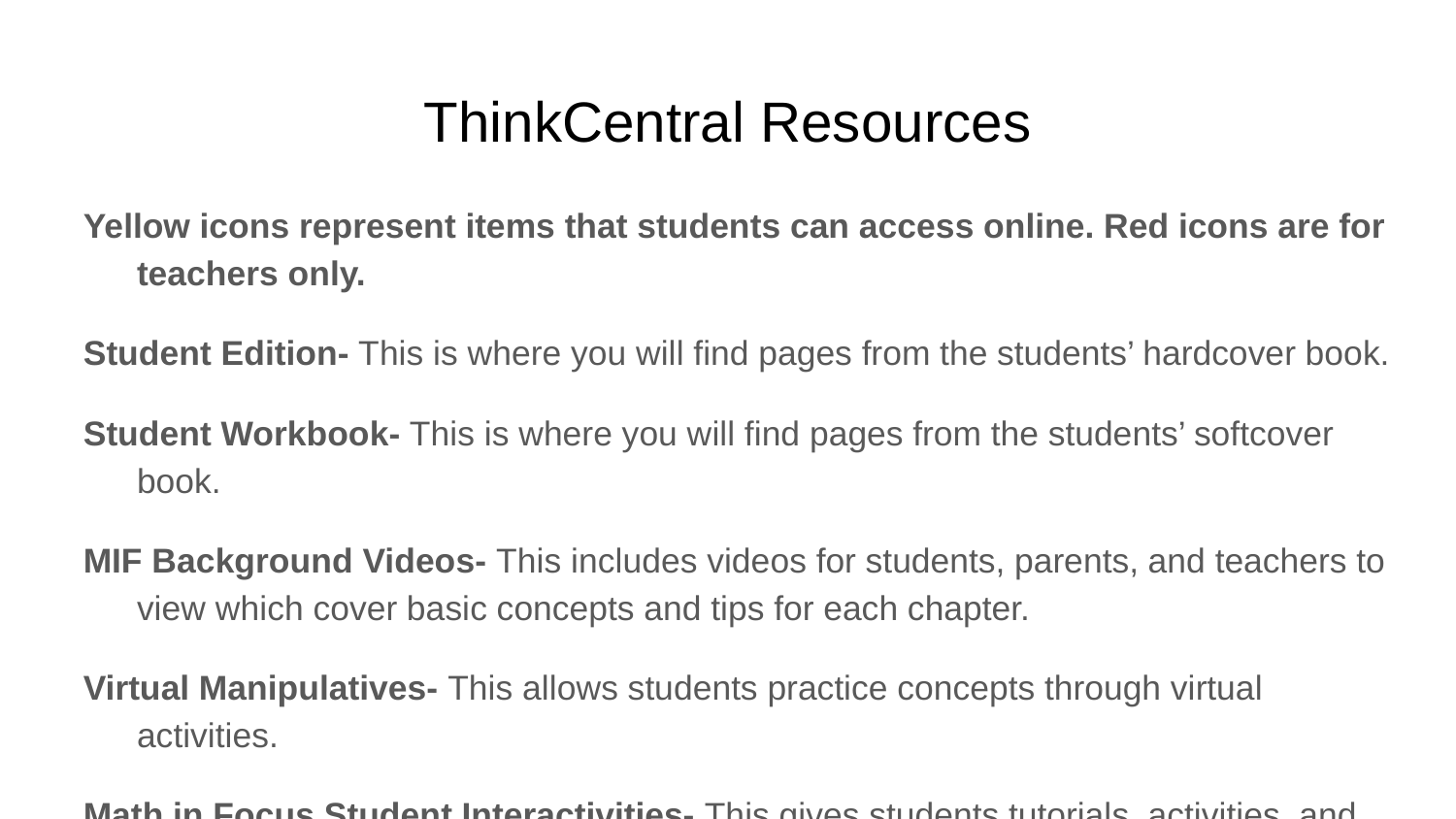

# ThinkCentral Resources
Yellow icons represent items that students can access online. Red icons are for teachers only.
Student Edition- This is where you will find pages from the students’ hardcover book.
Student Workbook- This is where you will find pages from the students’ softcover book.
MIF Background Videos- This includes videos for students, parents, and teachers to view which cover basic concepts and tips for each chapter.
Virtual Manipulatives- This allows students practice concepts through virtual activities.
Math in Focus Student Interactivities- This gives students tutorials, activities, and quizzes based on different lessons from each chapter of their book.